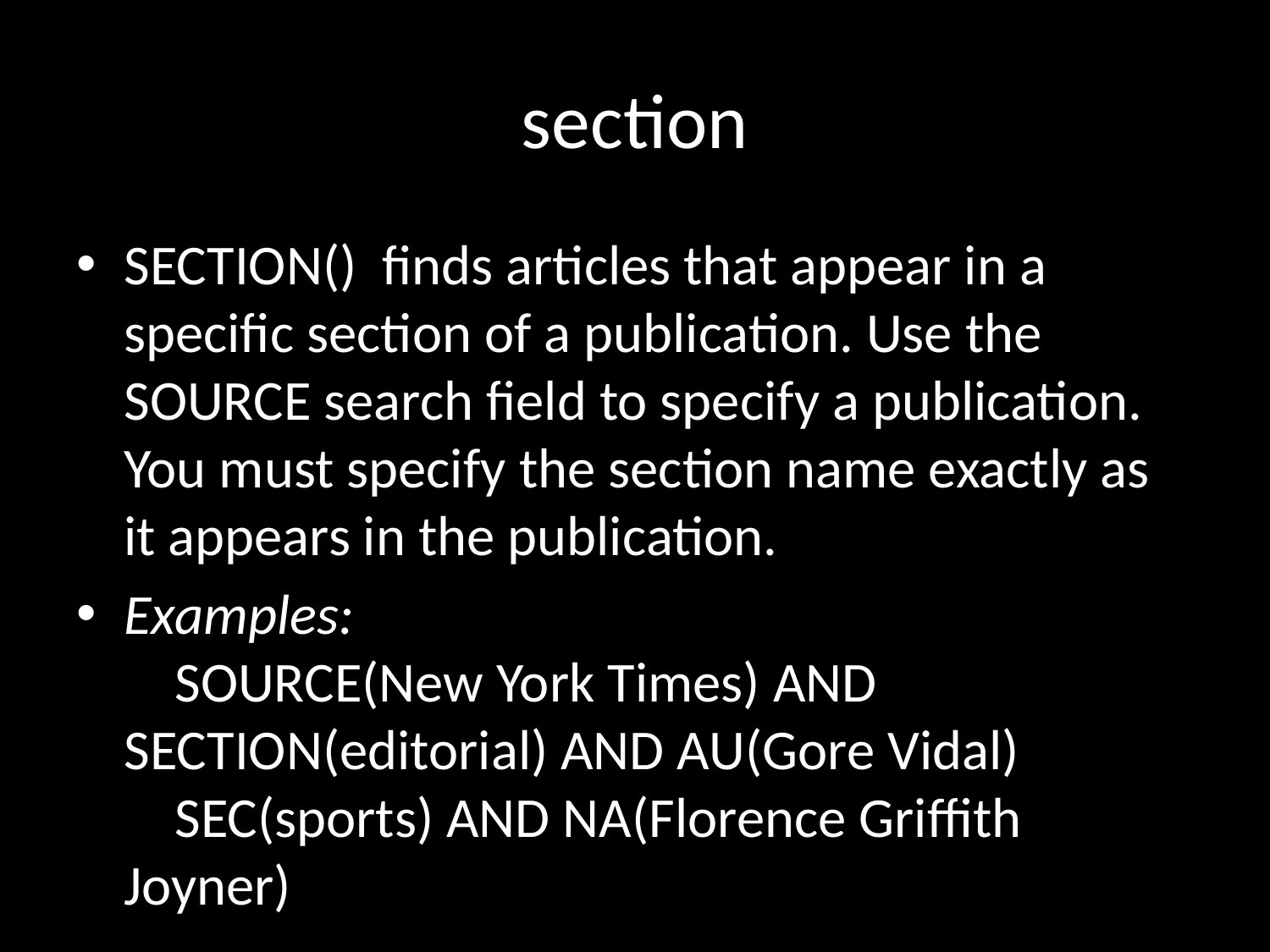

# section
SECTION()  finds articles that appear in a specific section of a publication. Use the SOURCE search field to specify a publication. You must specify the section name exactly as it appears in the publication.
Examples:
    SOURCE(New York Times) AND SECTION(editorial) AND AU(Gore Vidal)
    SEC(sports) AND NA(Florence Griffith Joyner)